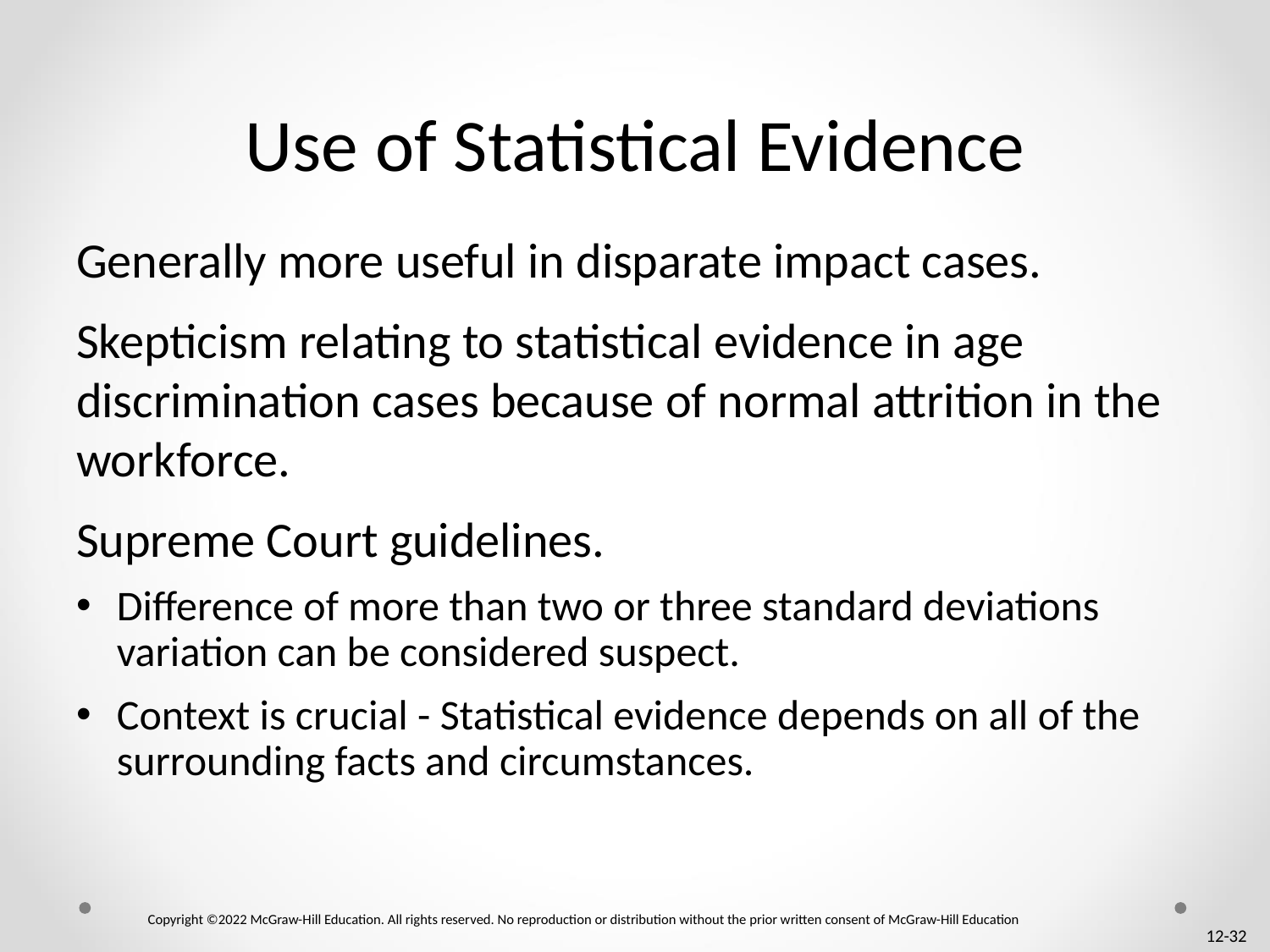

# Use of Statistical Evidence
Generally more useful in disparate impact cases.
Skepticism relating to statistical evidence in age discrimination cases because of normal attrition in the workforce.
Supreme Court guidelines.
Difference of more than two or three standard deviations variation can be considered suspect.
Context is crucial - Statistical evidence depends on all of the surrounding facts and circumstances.